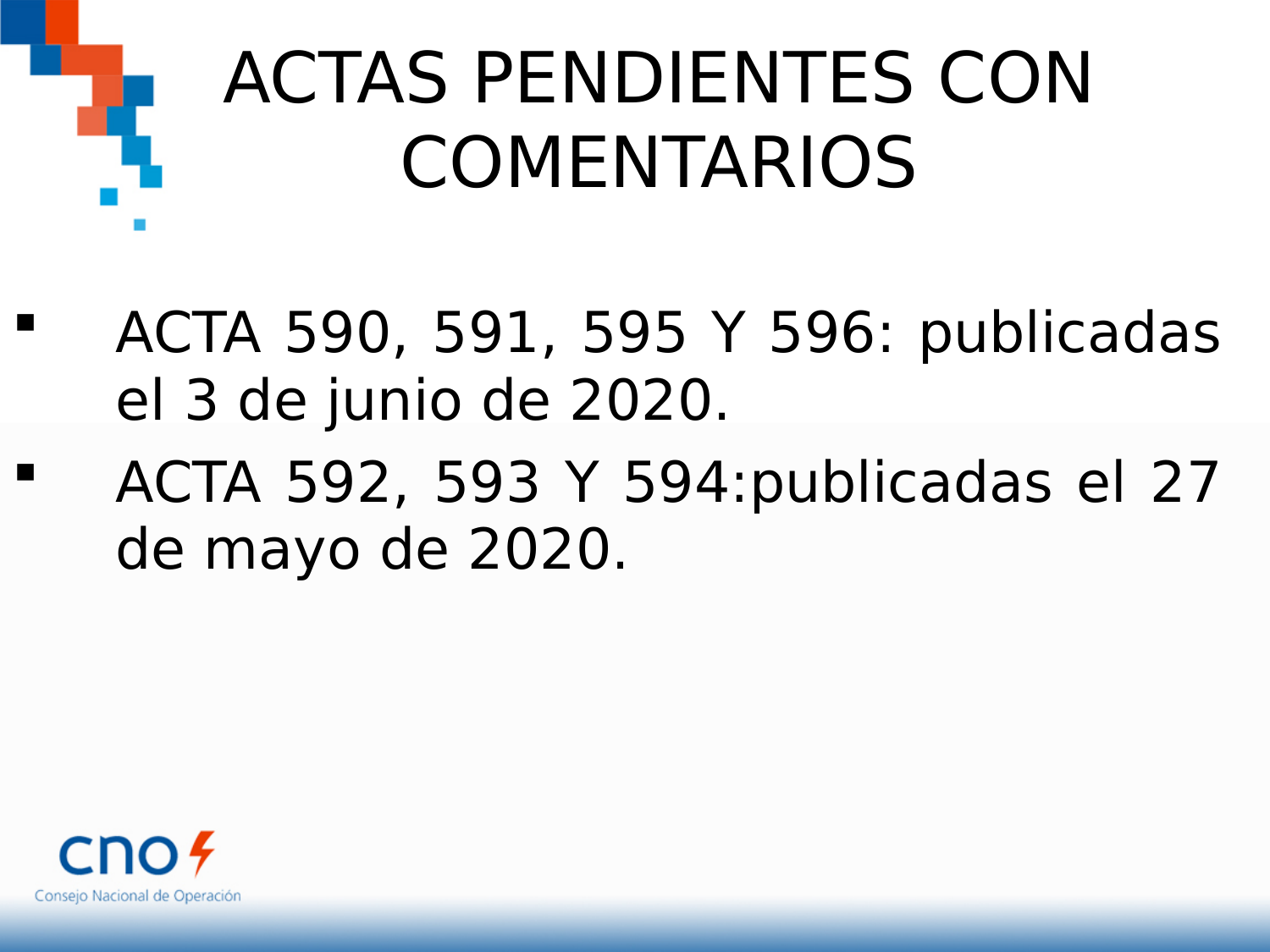

# ACTAS PENDIENTES CON COMENTARIOS
ACTA 590, 591, 595 Y 596: publicadas el 3 de junio de 2020.
ACTA 592, 593 Y 594:publicadas el 27 de mayo de 2020.